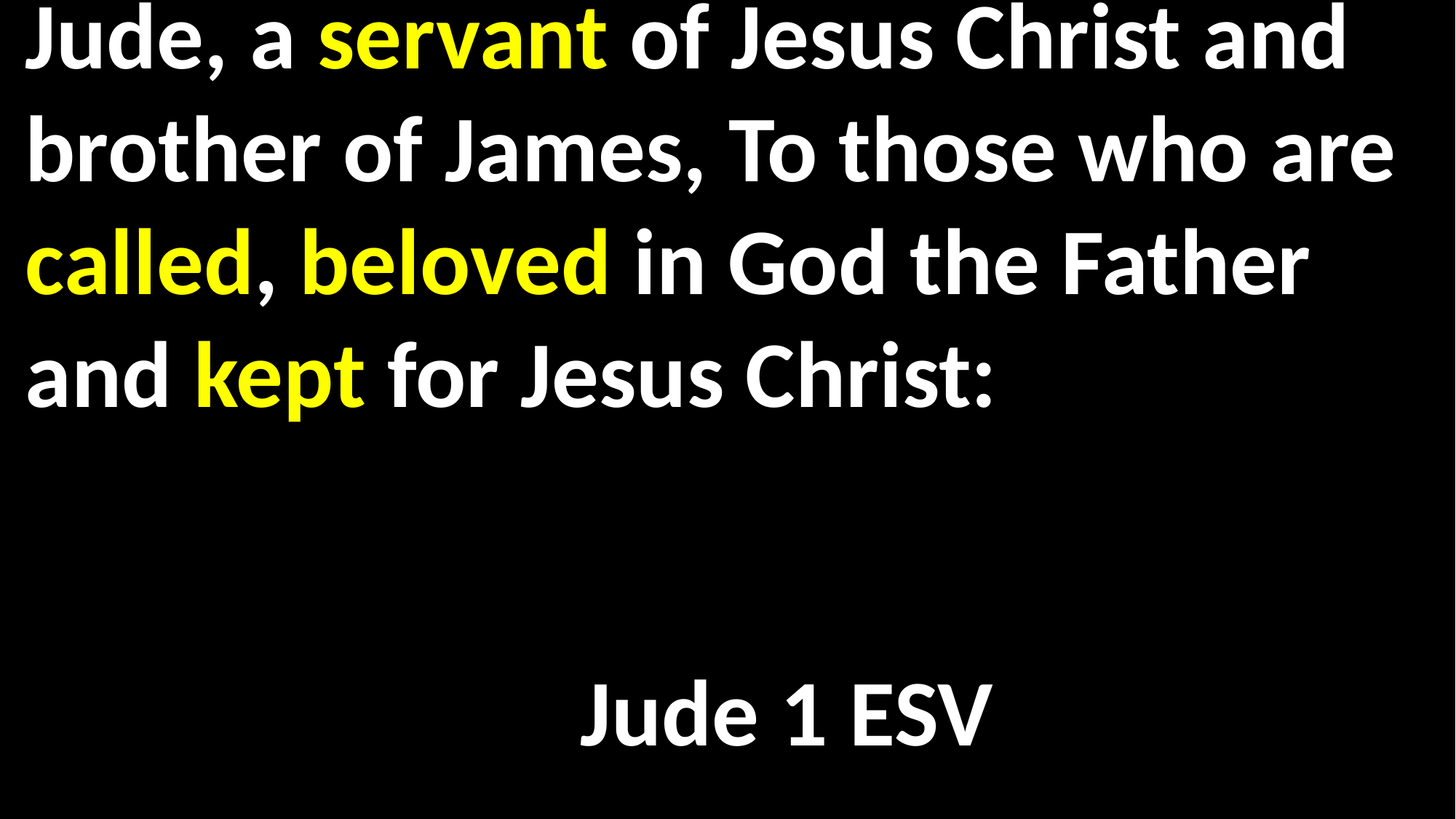

Jude, a servant of Jesus Christ and brother of James, To those who are called, beloved in God the Father and kept for Jesus Christ: 														              															                     Jude 1 ESV